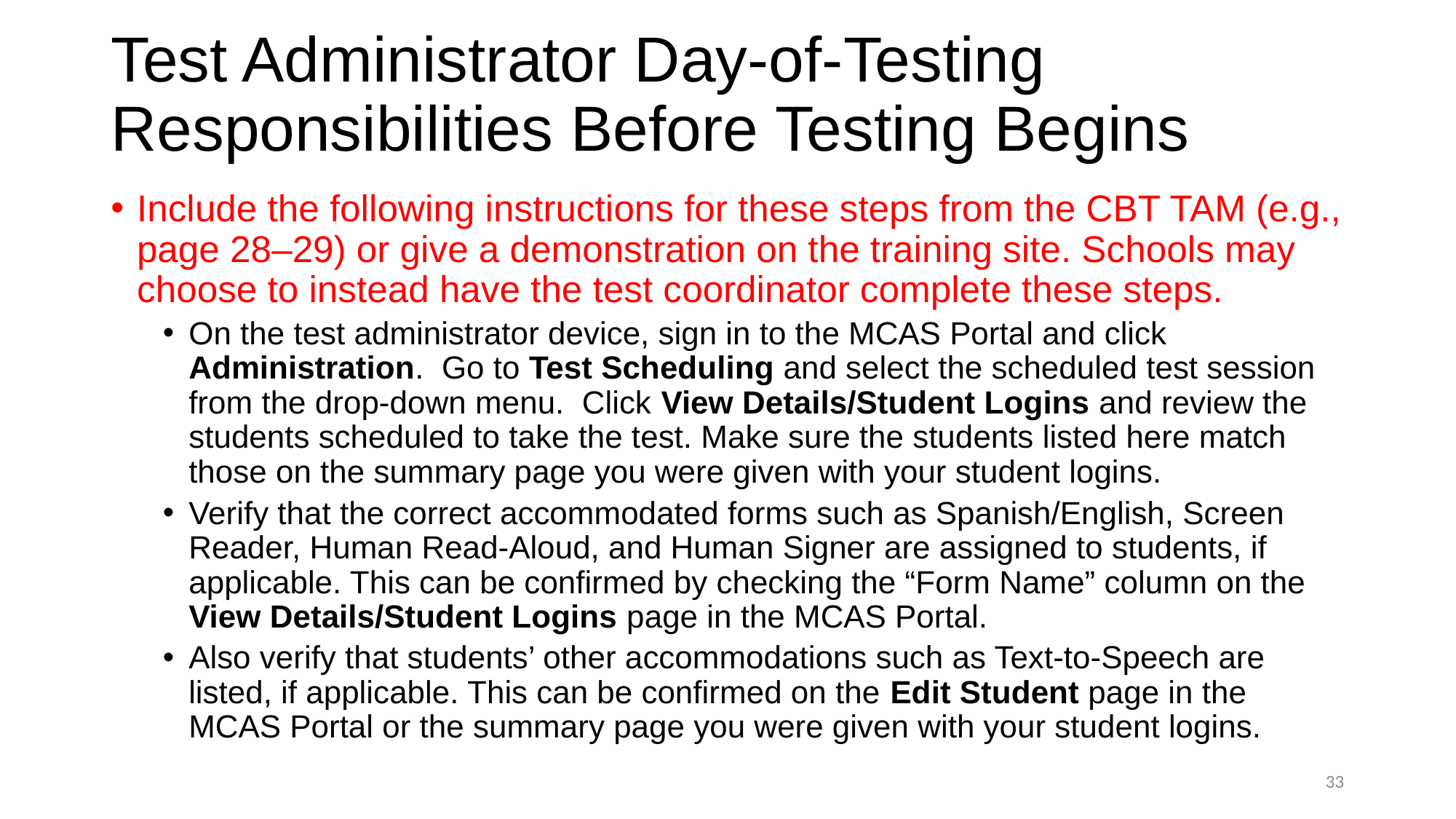

# Test Administrator Day-of-Testing Responsibilities Before Testing Begins
Include the following instructions for these steps from the CBT TAM (e.g., page 28–29) or give a demonstration on the training site. Schools may choose to instead have the test coordinator complete these steps.
On the test administrator device, sign in to the MCAS Portal and click Administration.  Go to Test Scheduling and select the scheduled test session from the drop-down menu.  Click View Details/Student Logins and review the students scheduled to take the test. Make sure the students listed here match those on the summary page you were given with your student logins.
Verify that the correct accommodated forms such as Spanish/English, Screen Reader, Human Read-Aloud, and Human Signer are assigned to students, if applicable. This can be confirmed by checking the “Form Name” column on the View Details/Student Logins page in the MCAS Portal.
Also verify that students’ other accommodations such as Text-to-Speech are listed, if applicable. This can be confirmed on the Edit Student page in the MCAS Portal or the summary page you were given with your student logins.
33